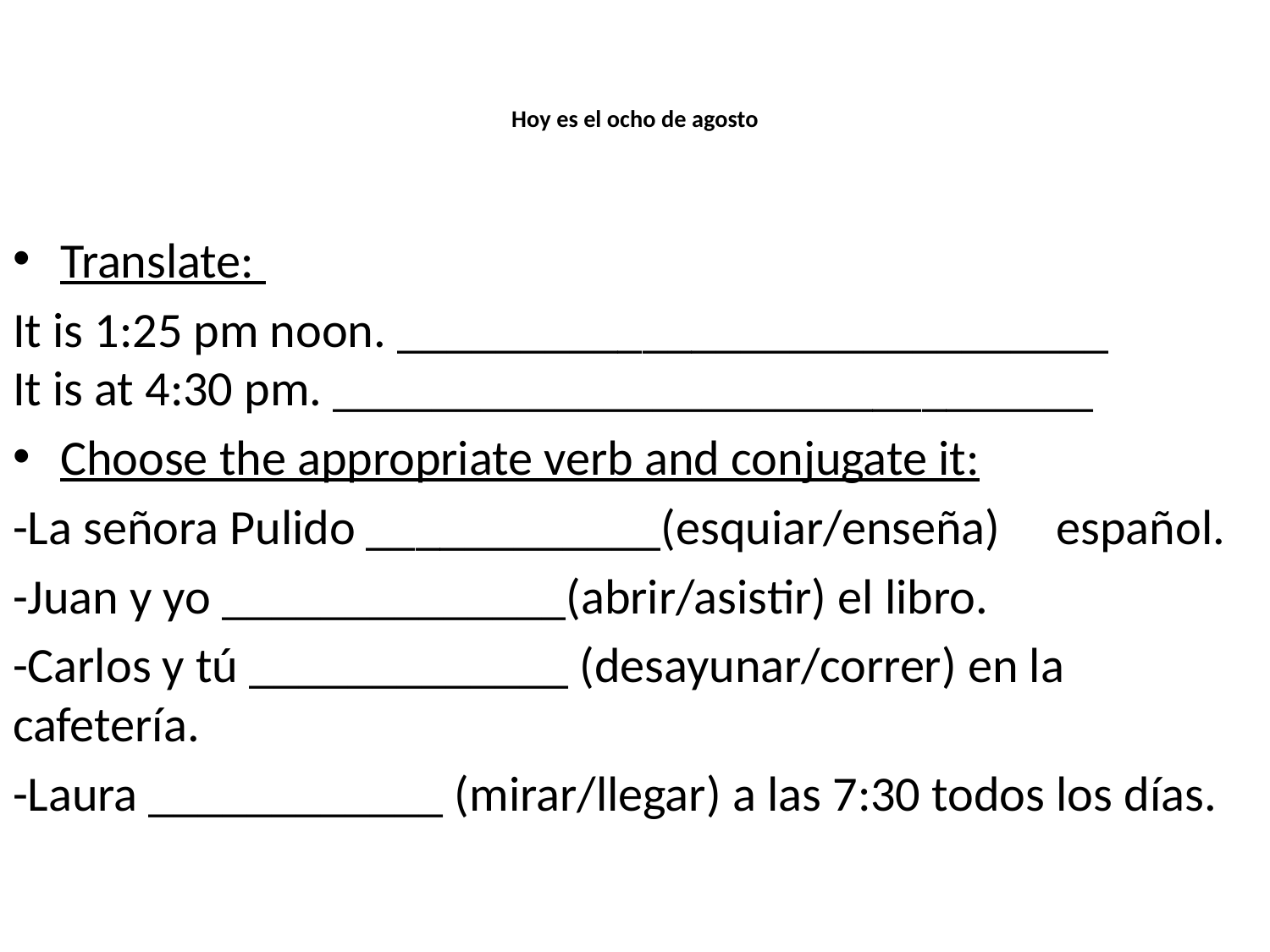

# Hoy es el ocho de agosto
Translate:
It is 1:25 pm noon. _____________________________
It is at 4:30 pm. _______________________________
Choose the appropriate verb and conjugate it:
-La señora Pulido ____________(esquiar/enseña)     español.
-Juan y yo ______________(abrir/asistir) el libro.
-Carlos y tú _____________ (desayunar/correr) en la cafetería.
-Laura ____________ (mirar/llegar) a las 7:30 todos los días.